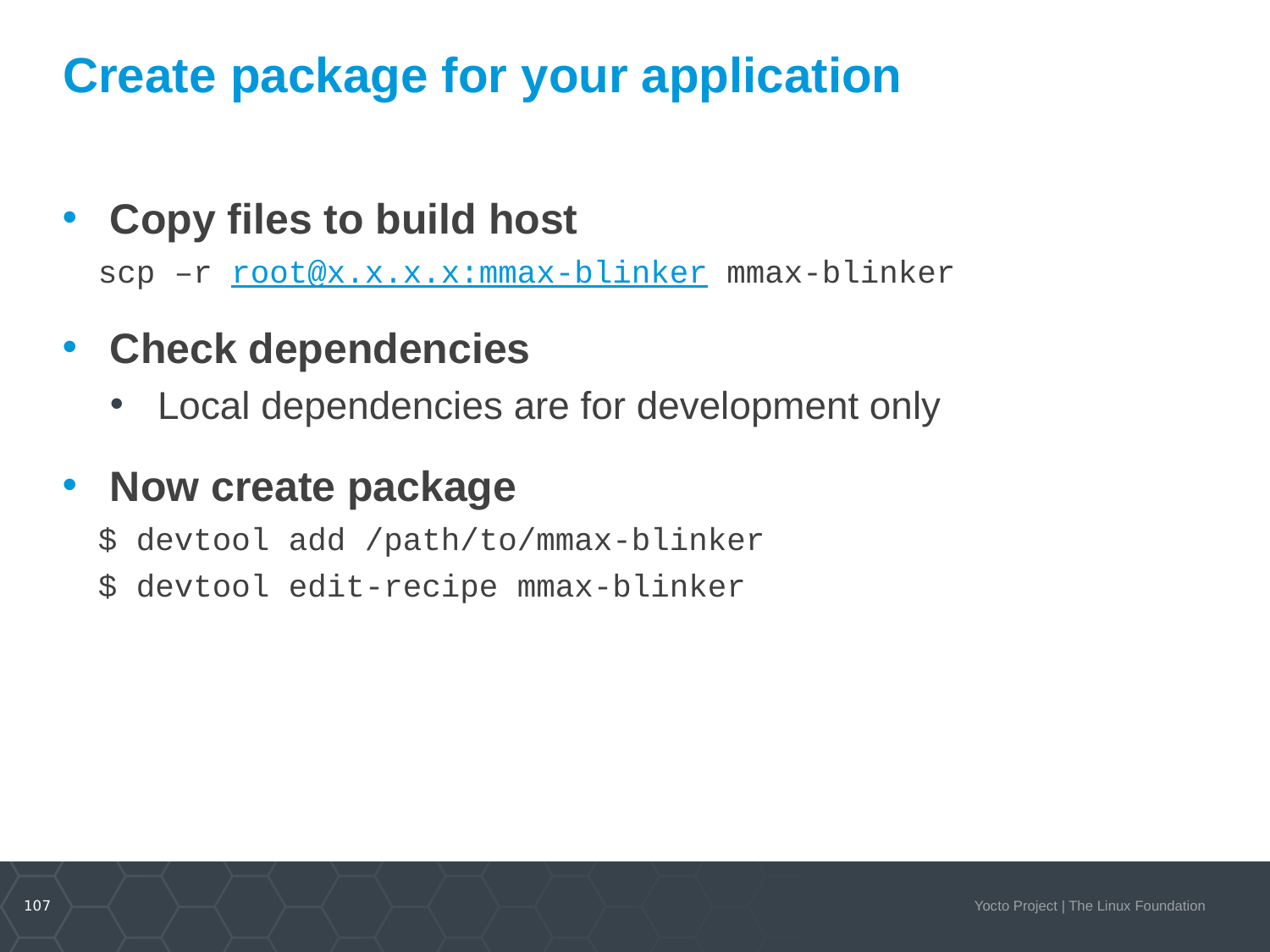

# Create package for your application
Copy files to build host
scp –r root@x.x.x.x:mmax-blinker mmax-blinker
Check dependencies
Local dependencies are for development only
Now create package
$ devtool add /path/to/mmax-blinker
$ devtool edit-recipe mmax-blinker